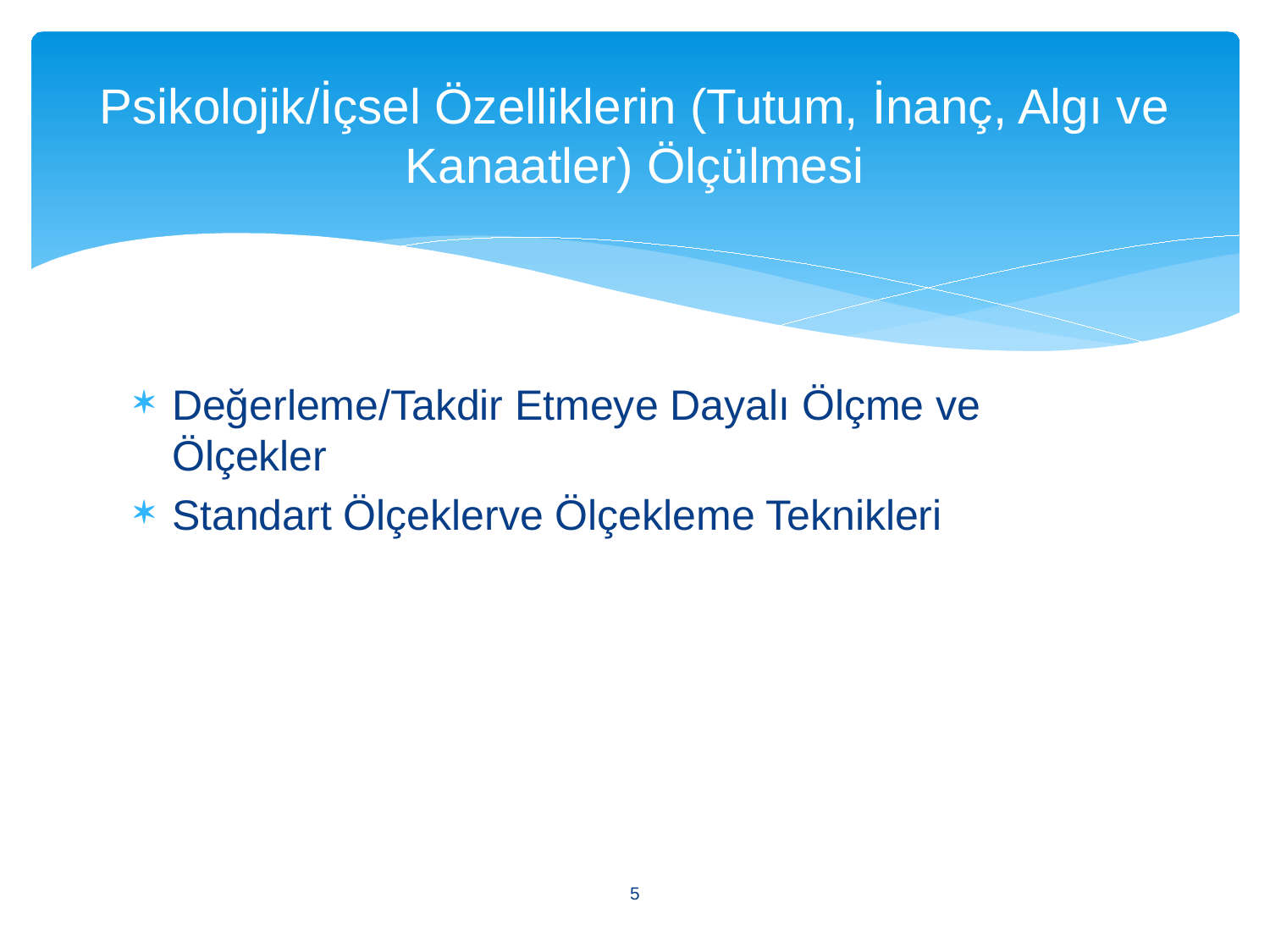

# Psikolojik/İçsel Özelliklerin (Tutum, İnanç, Algı ve Kanaatler) Ölçülmesi
Değerleme/Takdir Etmeye Dayalı Ölçme ve Ölçekler
Standart Ölçeklerve Ölçekleme Teknikleri
5